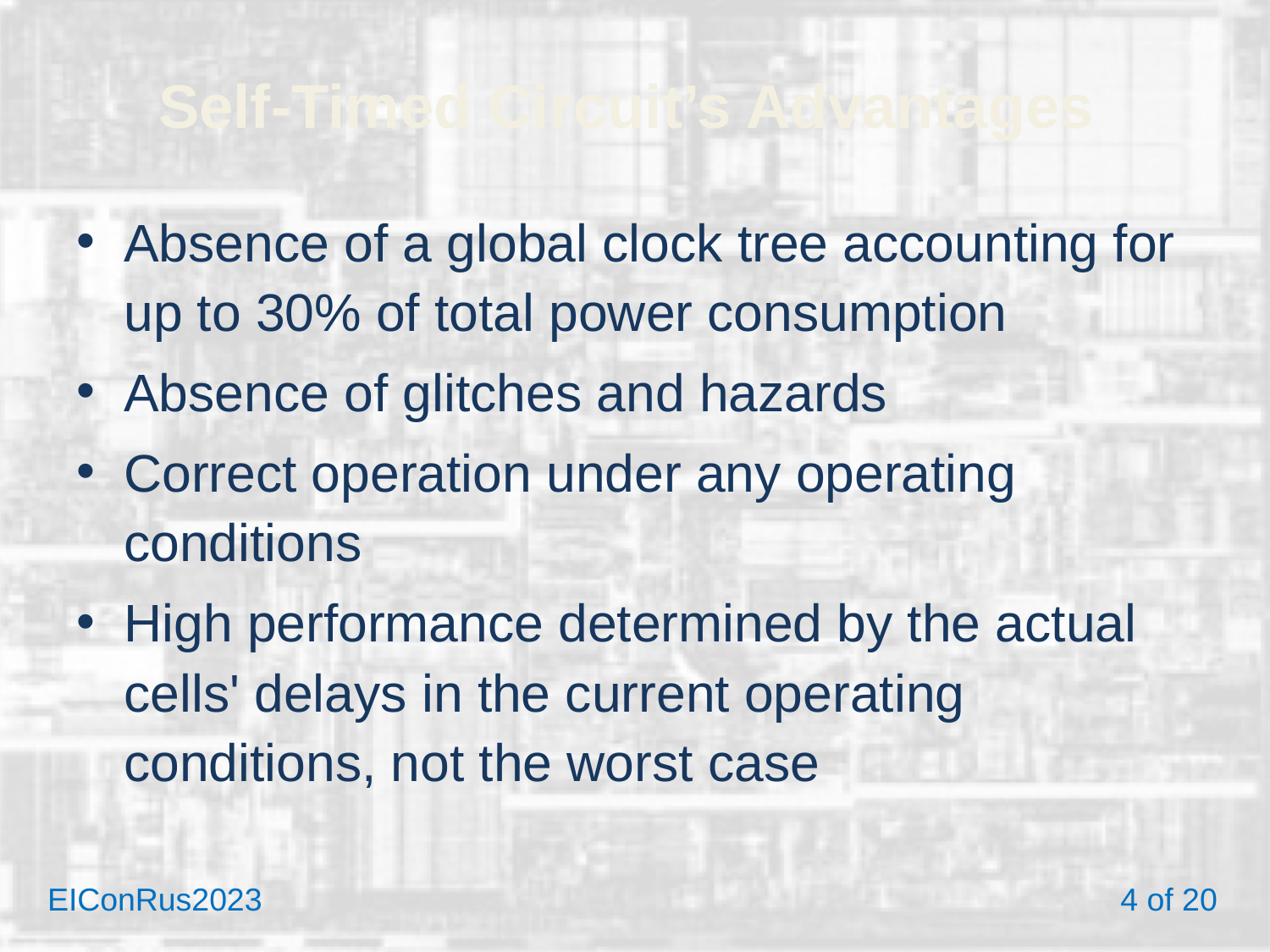

# Self-Timed Circuit’s Advantages
Absence of a global clock tree accounting for up to 30% of total power consumption
Absence of glitches and hazards
Correct operation under any operating conditions
High performance determined by the actual cells' delays in the current operating conditions, not the worst case
EIConRus2023 	                                		                                   4 of 20